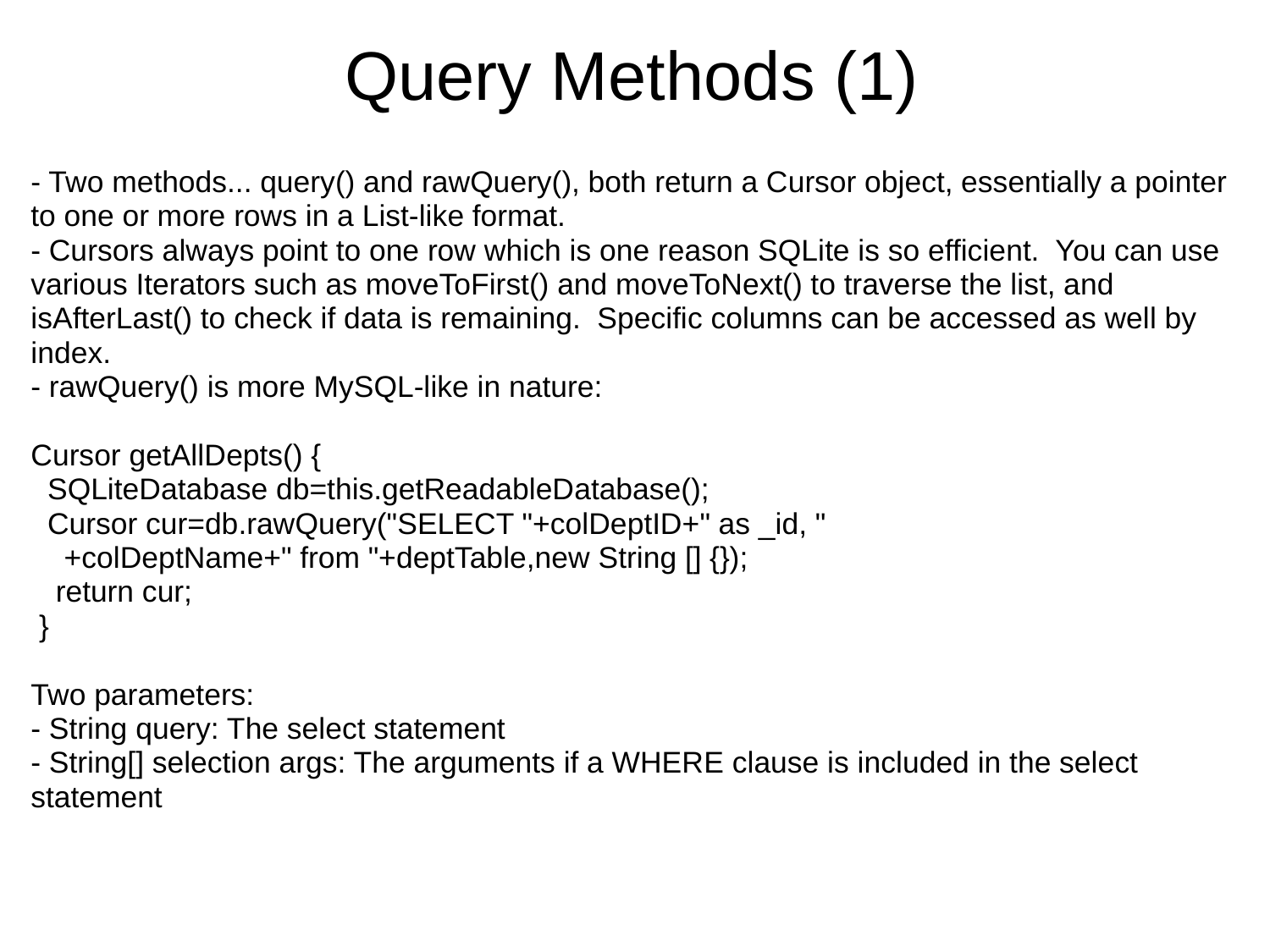

# Query Methods (1)
- Two methods... query() and rawQuery(), both return a Cursor object, essentially a pointer to one or more rows in a List-like format.
- Cursors always point to one row which is one reason SQLite is so efficient.  You can use various Iterators such as moveToFirst() and moveToNext() to traverse the list, and isAfterLast() to check if data is remaining.  Specific columns can be accessed as well by index.
- rawQuery() is more MySQL-like in nature:

Cursor getAllDepts() {
  SQLiteDatabase db=this.getReadableDatabase();
  Cursor cur=db.rawQuery("SELECT "+colDeptID+" as _id, "
    +colDeptName+" from "+deptTable,new String [] {});
   return cur;
 }

Two parameters:
- String query: The select statement
- String[] selection args: The arguments if a WHERE clause is included in the select statement